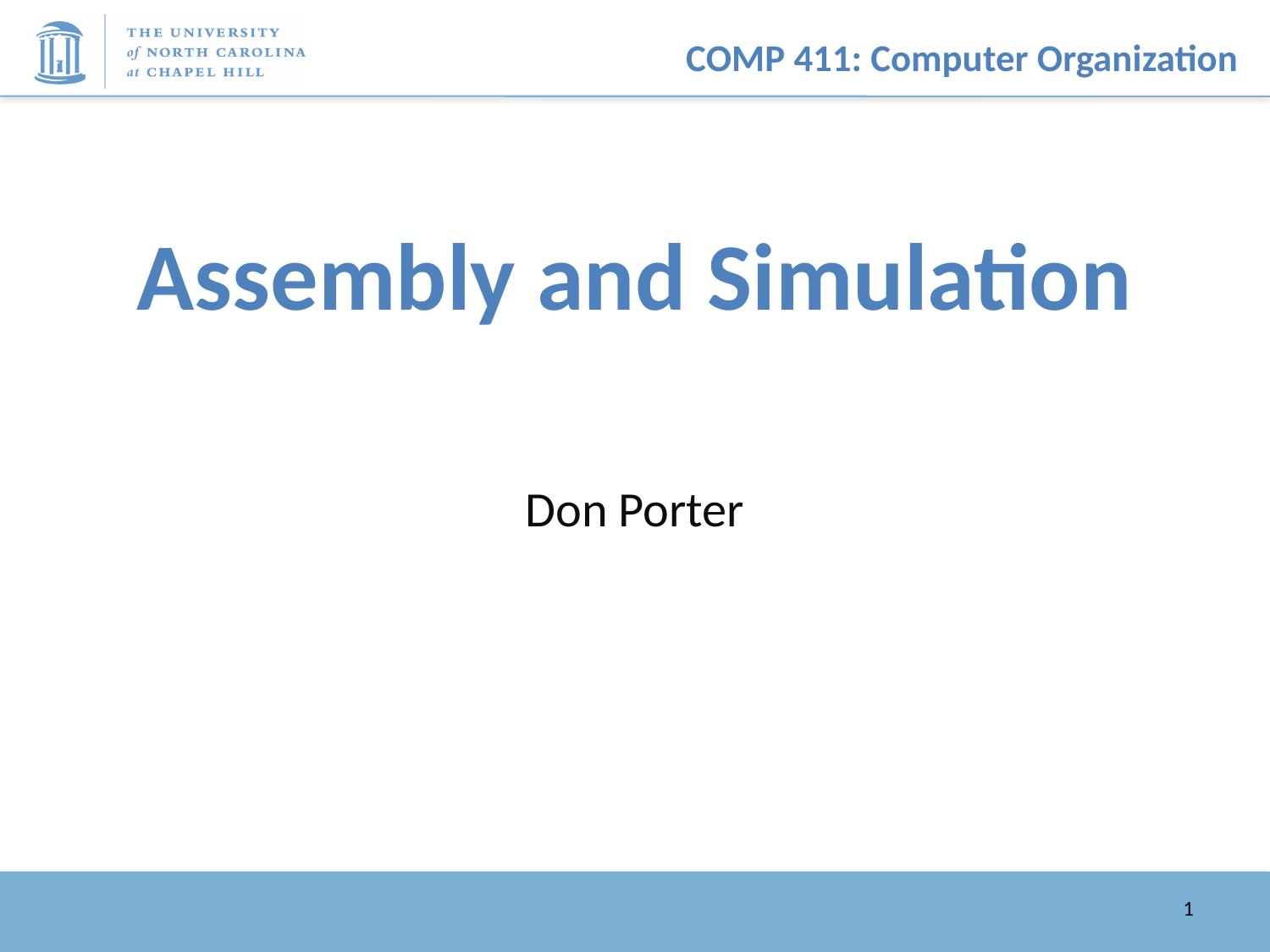

# Assembly and Simulation

Don Porter
1